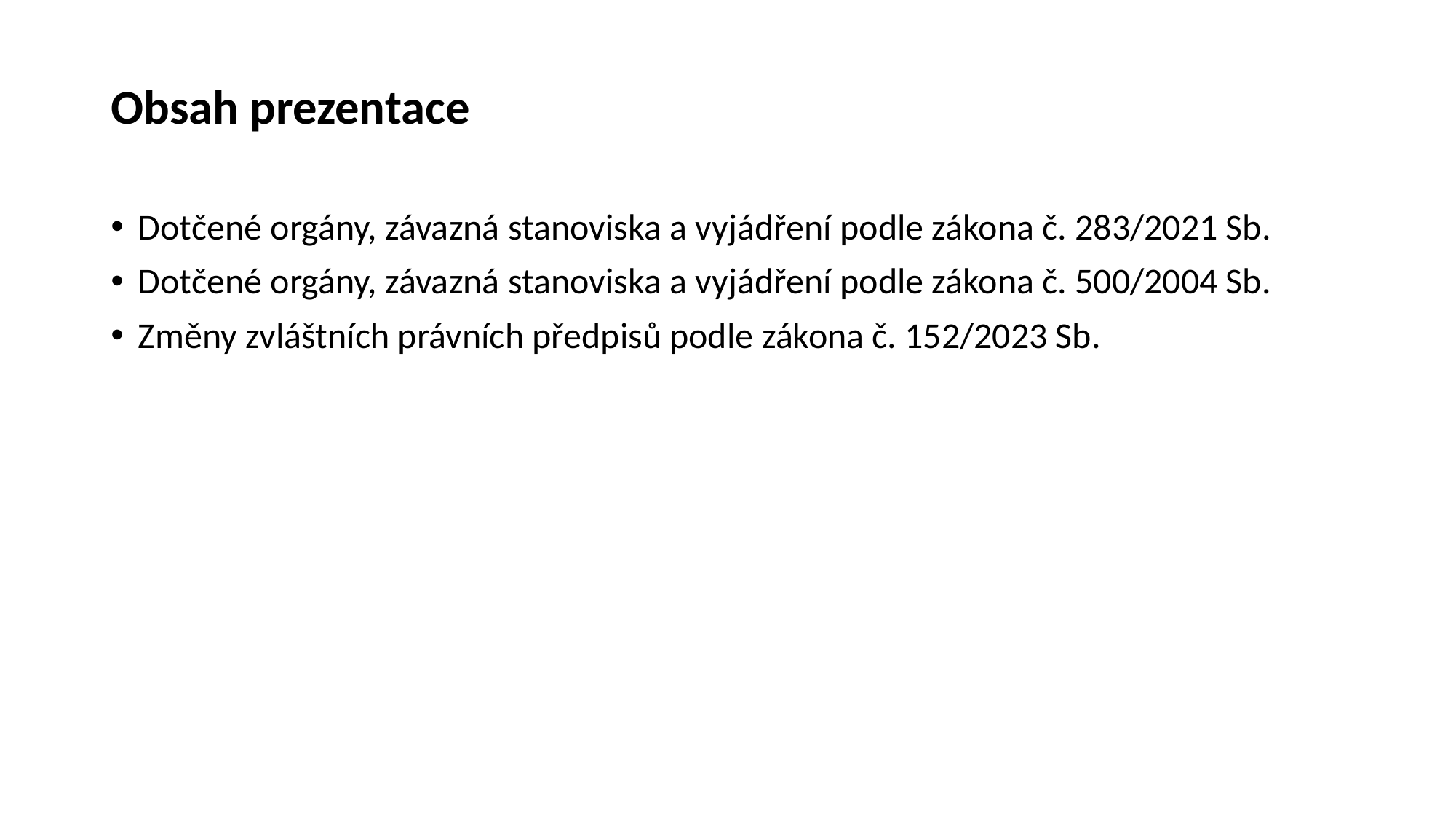

# Obsah prezentace
Dotčené orgány, závazná stanoviska a vyjádření podle zákona č. 283/2021 Sb.
Dotčené orgány, závazná stanoviska a vyjádření podle zákona č. 500/2004 Sb.
Změny zvláštních právních předpisů podle zákona č. 152/2023 Sb.